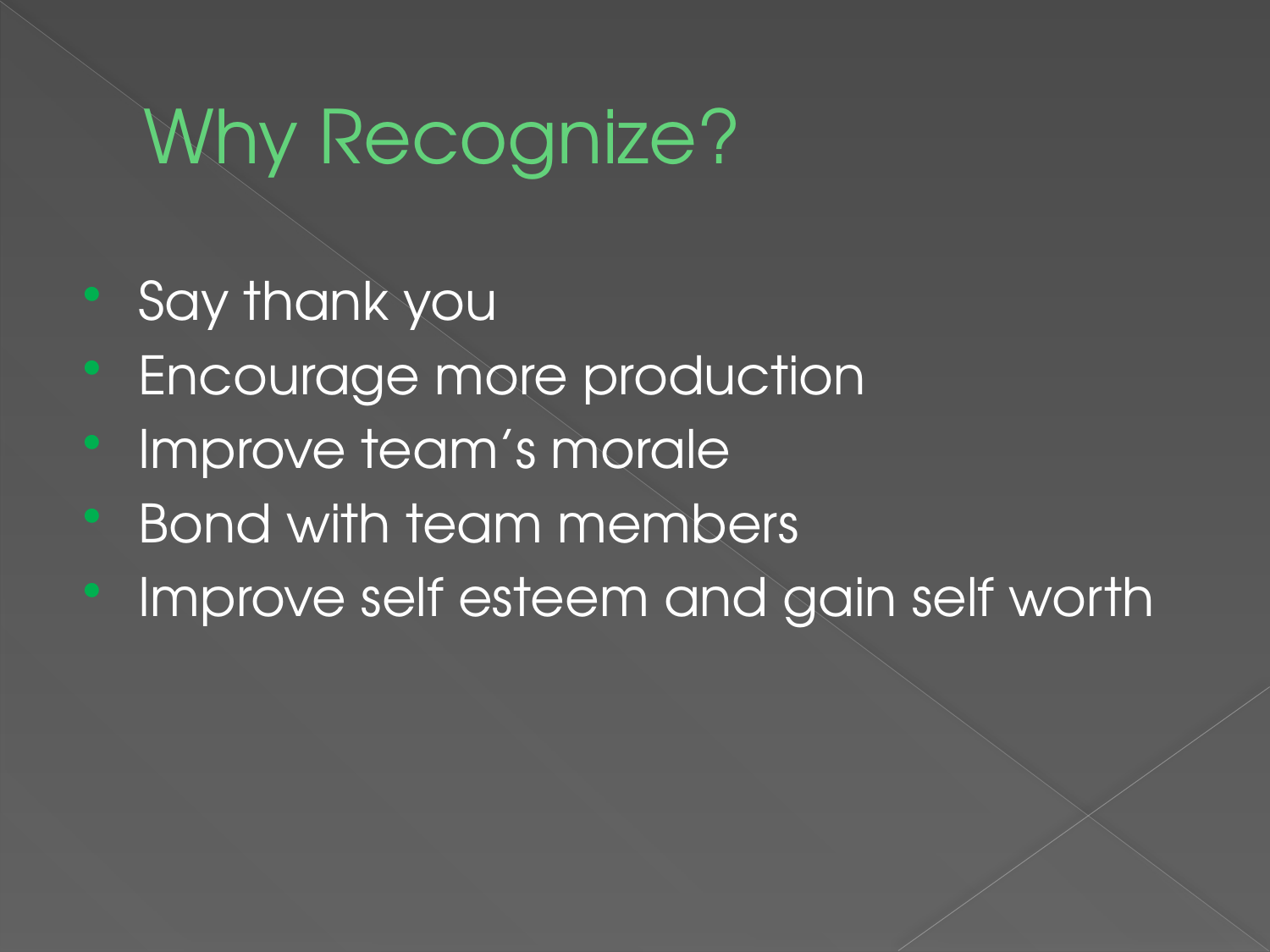

# Why Recognize?
Say thank you
Encourage more production
Improve team’s morale
Bond with team members
Improve self esteem and gain self worth